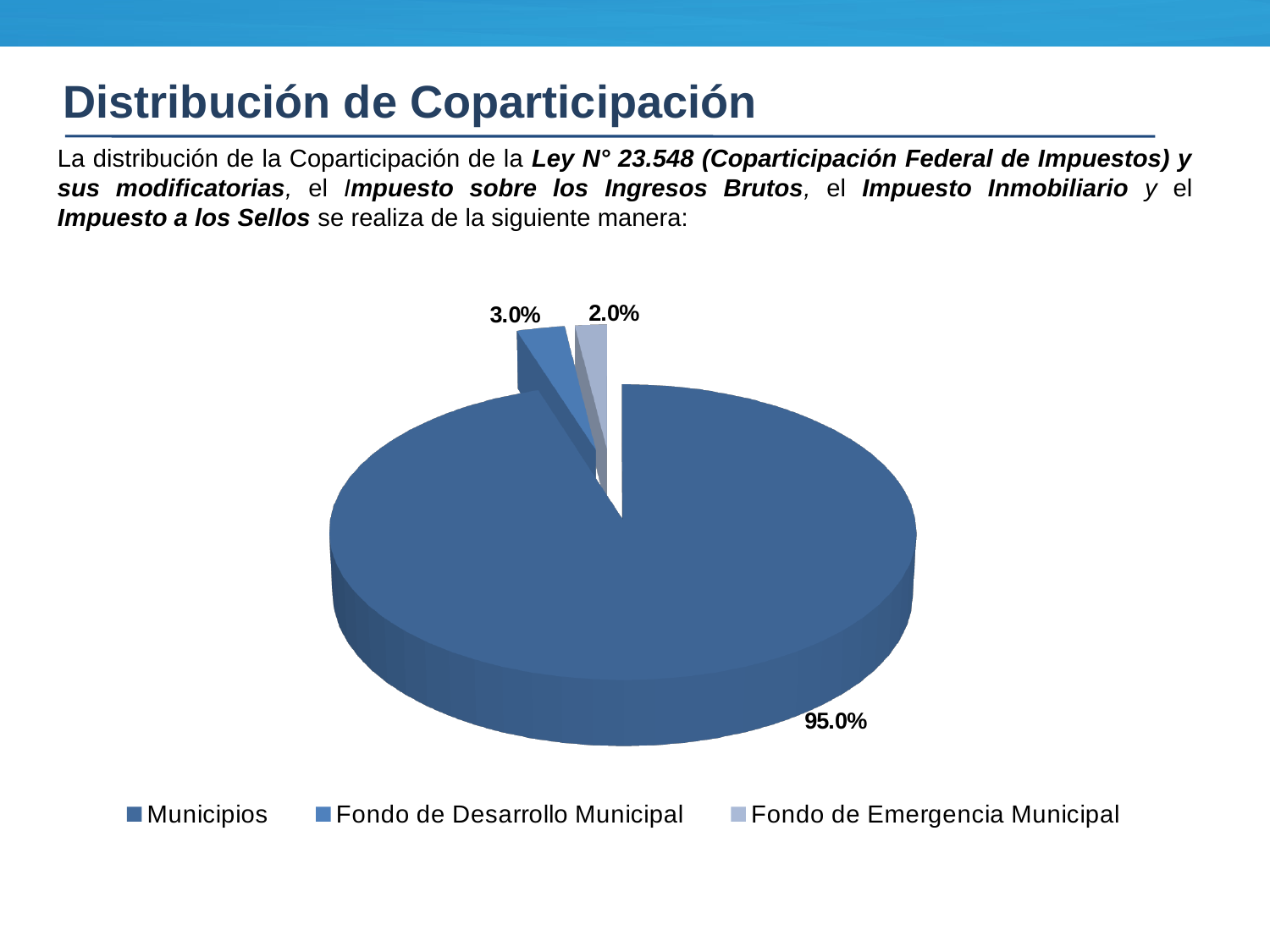

Distribución de Coparticipación
La distribución de la Coparticipación de la Ley N° 23.548 (Coparticipación Federal de Impuestos) y sus modificatorias, el Impuesto sobre los Ingresos Brutos, el Impuesto Inmobiliario y el Impuesto a los Sellos se realiza de la siguiente manera:

[unsupported chart]